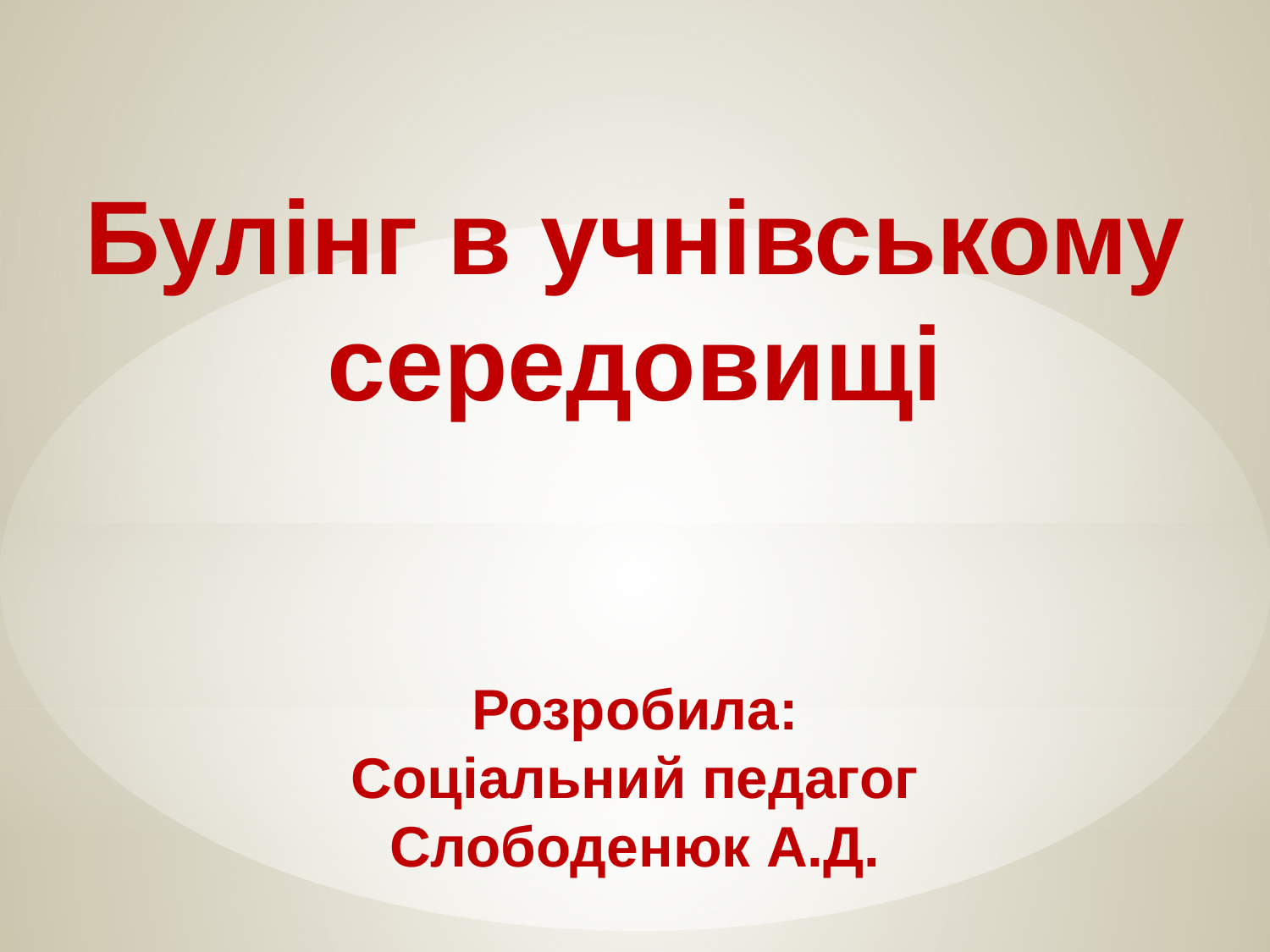

# Булінг в учнівському середовищі Розробила: Соціальний педагог Слободенюк А.Д.